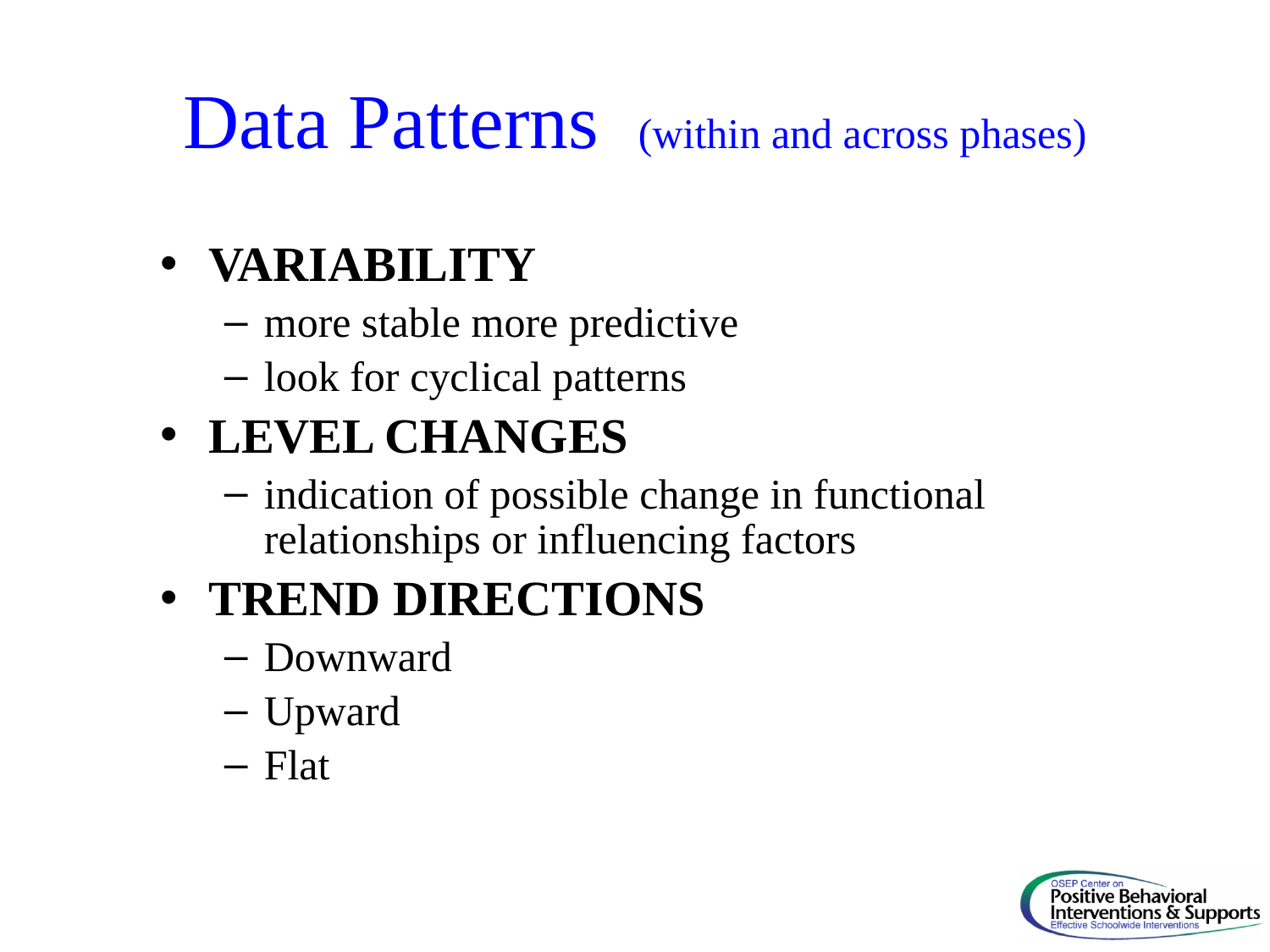

# Data Patterns  (within and across phases)
VARIABILITY
more stable more predictive
look for cyclical patterns
LEVEL CHANGES
indication of possible change in functional 	relationships or influencing factors
TREND DIRECTIONS
Downward
Upward
Flat